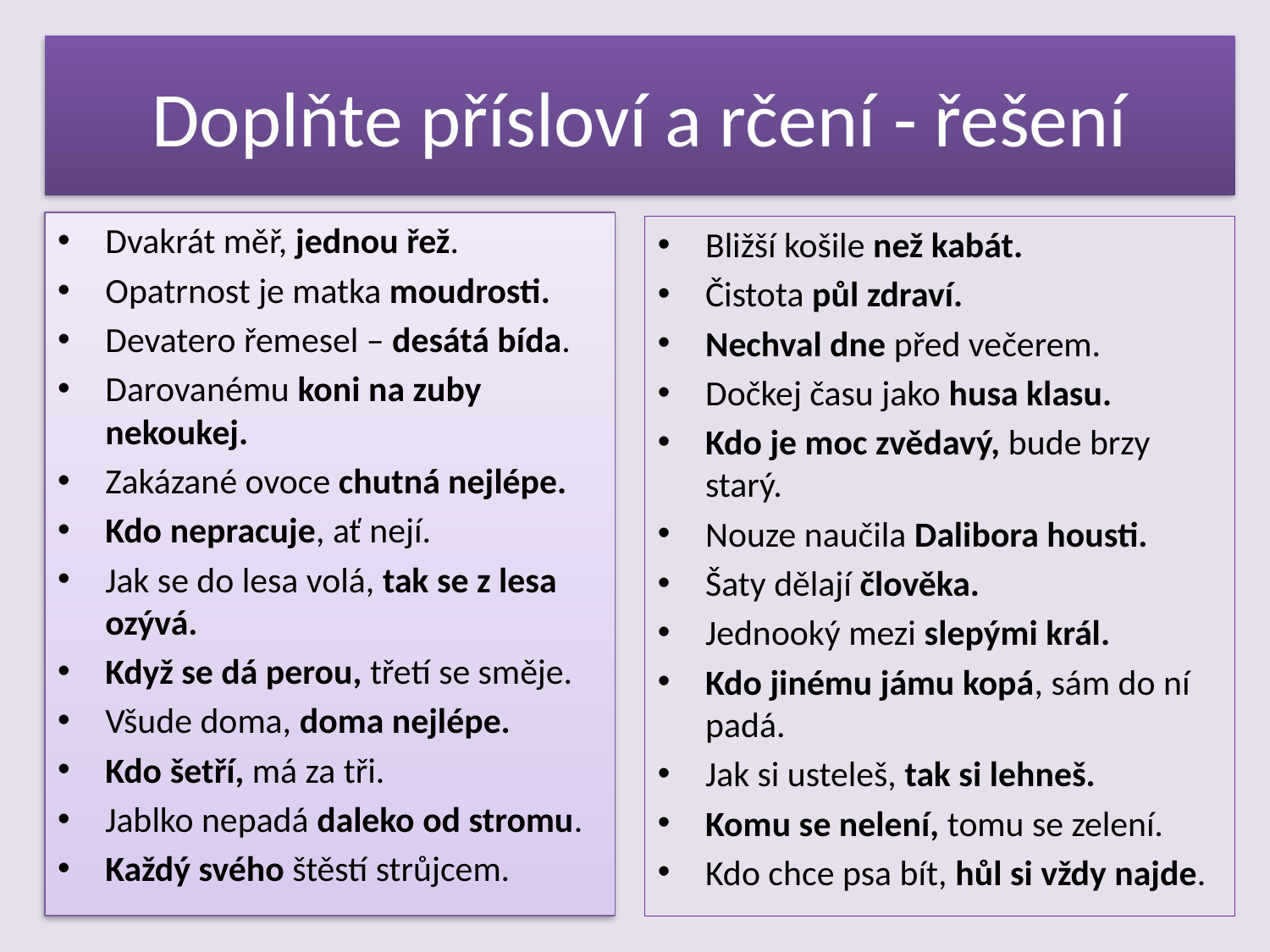

Doplňte přísloví a rčení - řešení
Dvakrát měř, jednou řež.
Opatrnost je matka moudrosti.
Devatero řemesel – desátá bída.
Darovanému koni na zuby nekoukej.
Zakázané ovoce chutná nejlépe.
Kdo nepracuje, ať nejí.
Jak se do lesa volá, tak se z lesa ozývá.
Když se dá perou, třetí se směje.
Všude doma, doma nejlépe.
Kdo šetří, má za tři.
Jablko nepadá daleko od stromu.
Každý svého štěstí strůjcem.

Bližší košile než kabát.
Čistota půl zdraví.
Nechval dne před večerem.
Dočkej času jako husa klasu.
Kdo je moc zvědavý, bude brzy starý.
Nouze naučila Dalibora housti.
Šaty dělají člověka.
Jednooký mezi slepými král.
Kdo jinému jámu kopá, sám do ní padá.
Jak si usteleš, tak si lehneš.
Komu se nelení, tomu se zelení.
Kdo chce psa bít, hůl si vždy najde.